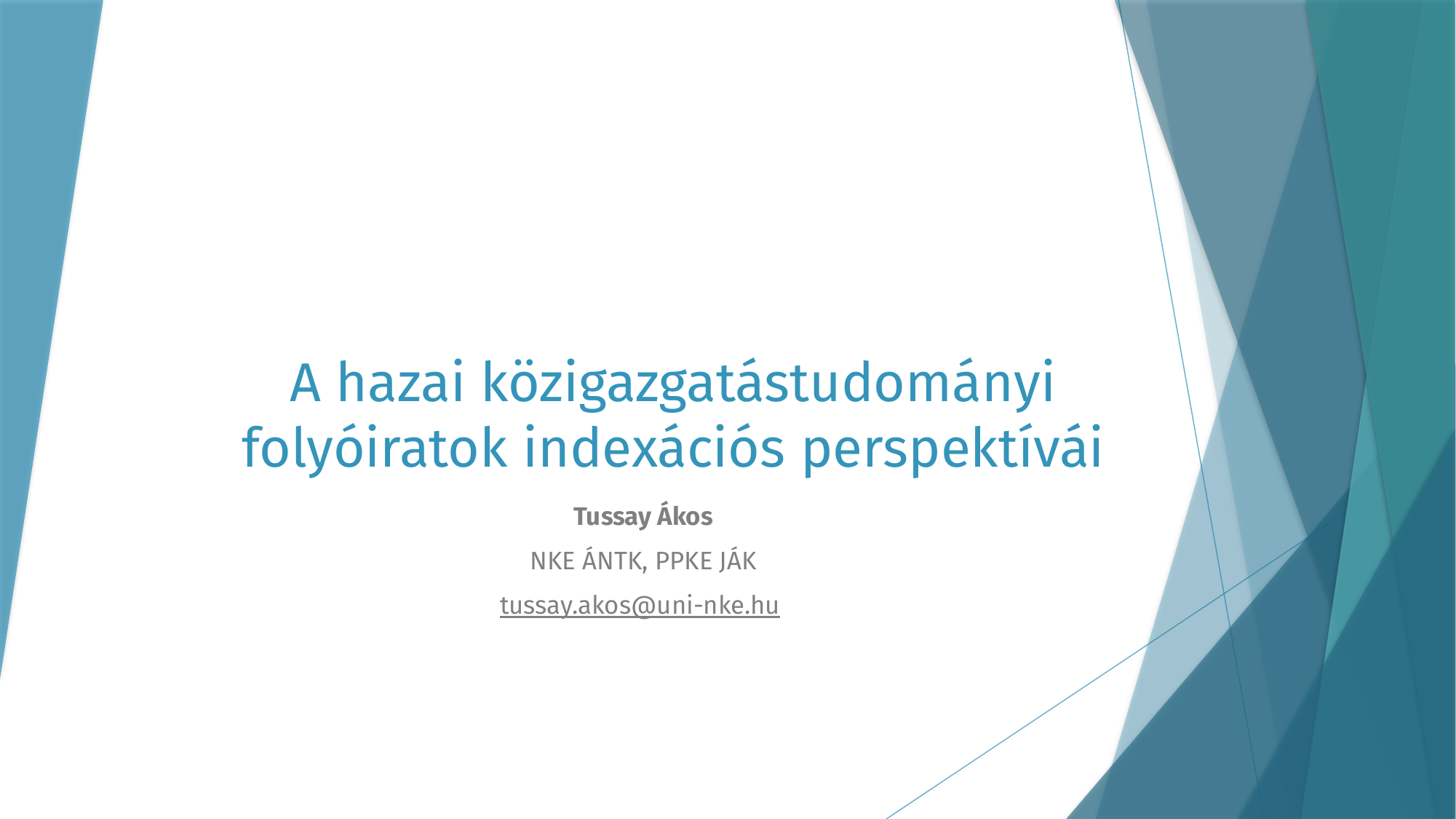

# A hazai közigazgatástudományi folyóiratok indexációs perspektívái
Tussay Ákos
NKE ÁNTK, PPKE JÁK
tussay.akos@uni-nke.hu